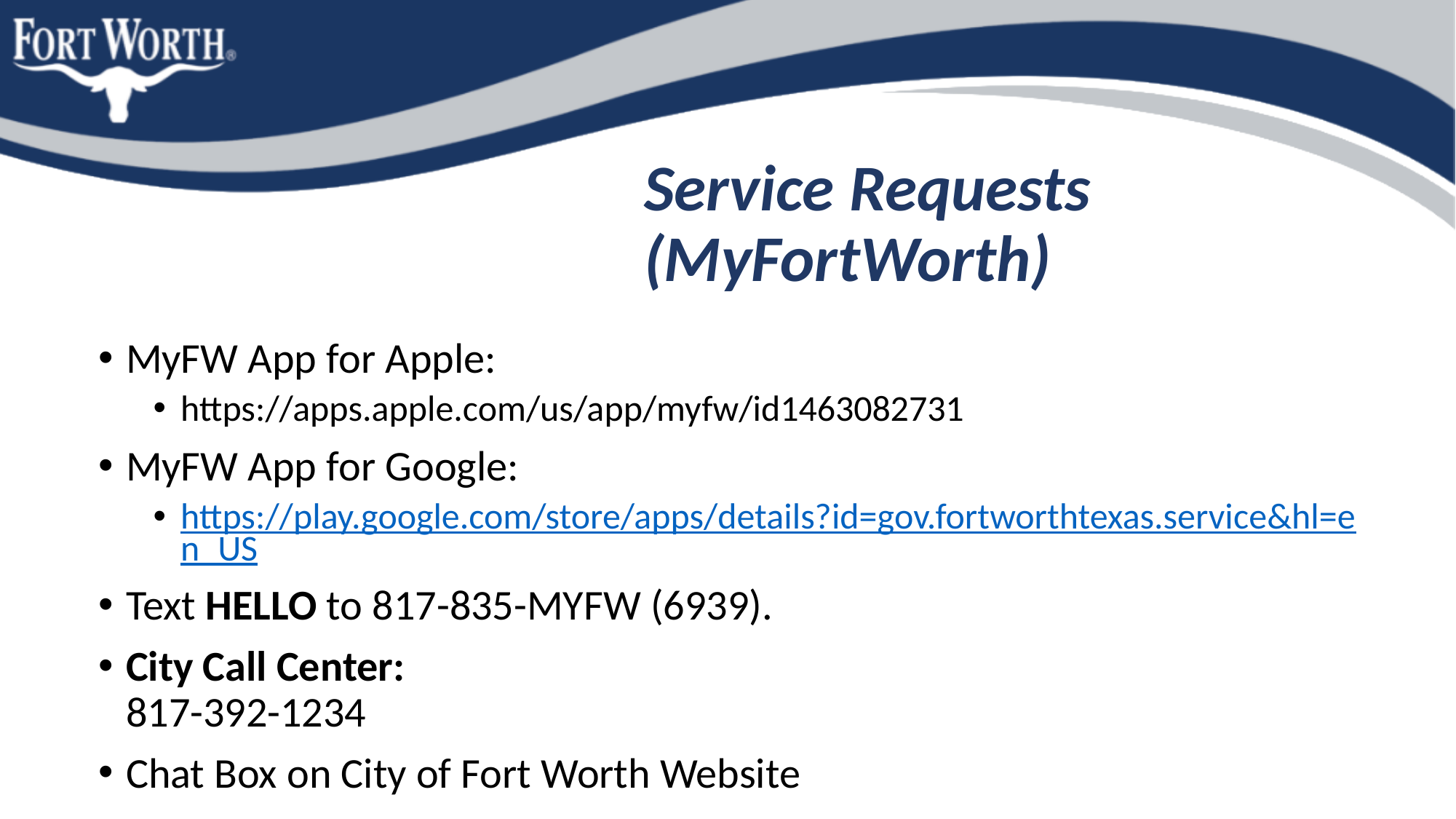

# Service Requests (MyFortWorth)
MyFW App for Apple:
https://apps.apple.com/us/app/myfw/id1463082731
MyFW App for Google:
https://play.google.com/store/apps/details?id=gov.fortworthtexas.service&hl=en_US
Text HELLO to 817-835-MYFW (6939).
City Call Center:
817-392-1234
Chat Box on City of Fort Worth Website